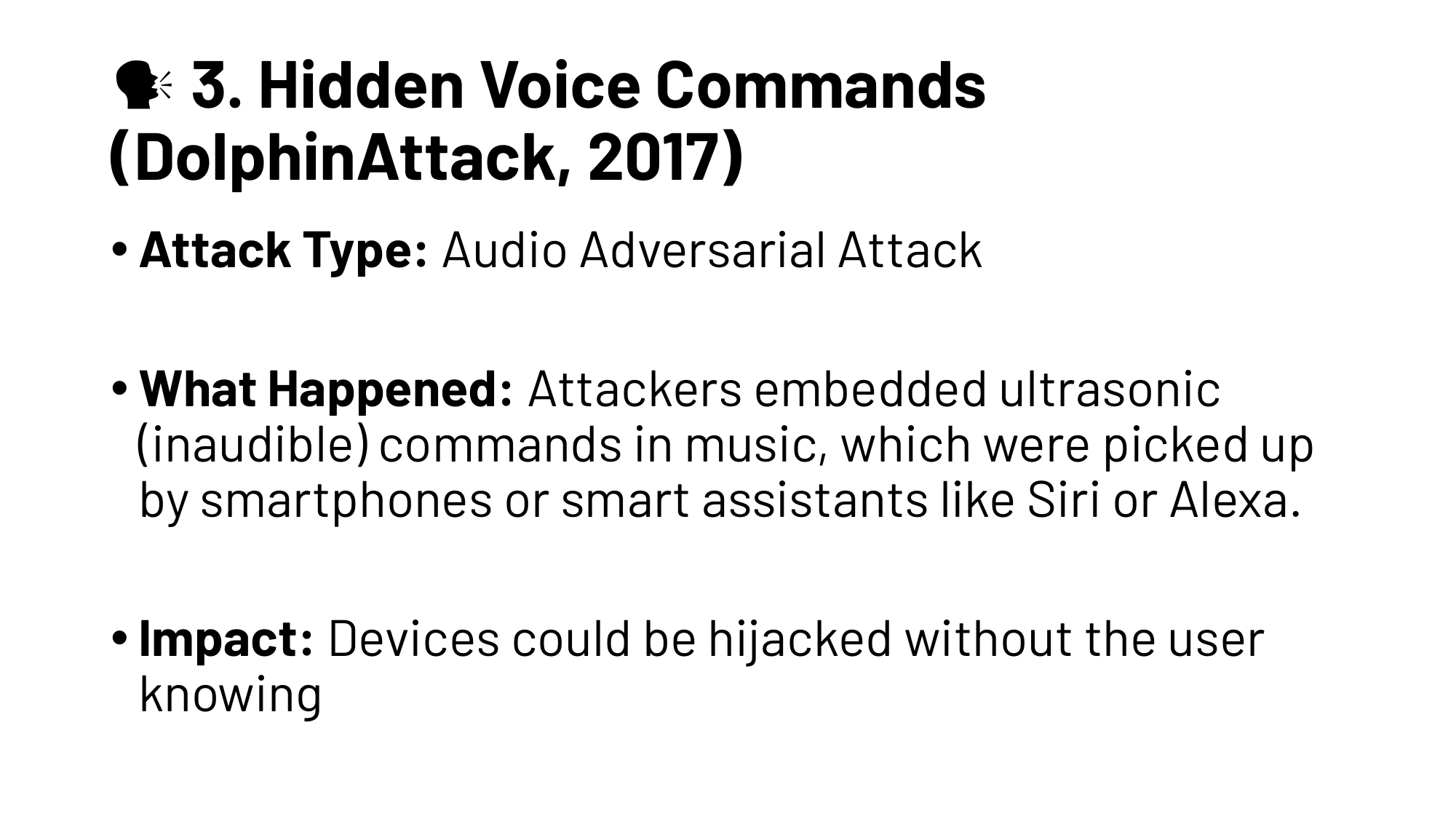

# 🗣️ 3. Hidden Voice Commands (DolphinAttack, 2017)
Attack Type: Audio Adversarial Attack

What Happened: Attackers embedded ultrasonic (inaudible) commands in music, which were picked up by smartphones or smart assistants like Siri or Alexa.

Impact: Devices could be hijacked without the user knowing